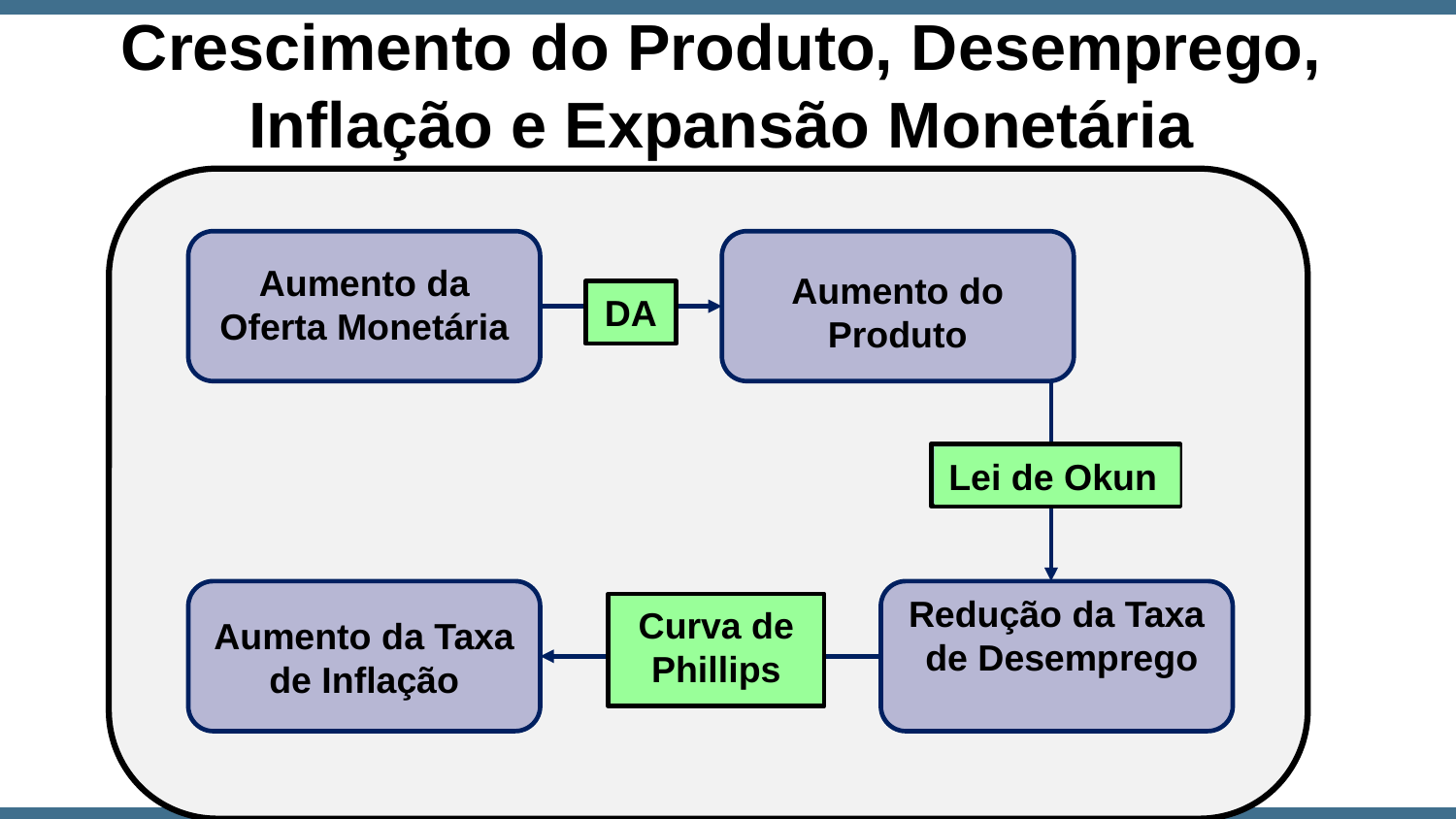

Crescimento do Produto, Desemprego, Inflação e Expansão Monetária

Aumento da Oferta Monetária
Aumento do Produto

DA

Lei de Okun

Redução da Taxa  de Desemprego

Curva de Phillips
Aumento da Taxa de Inflação